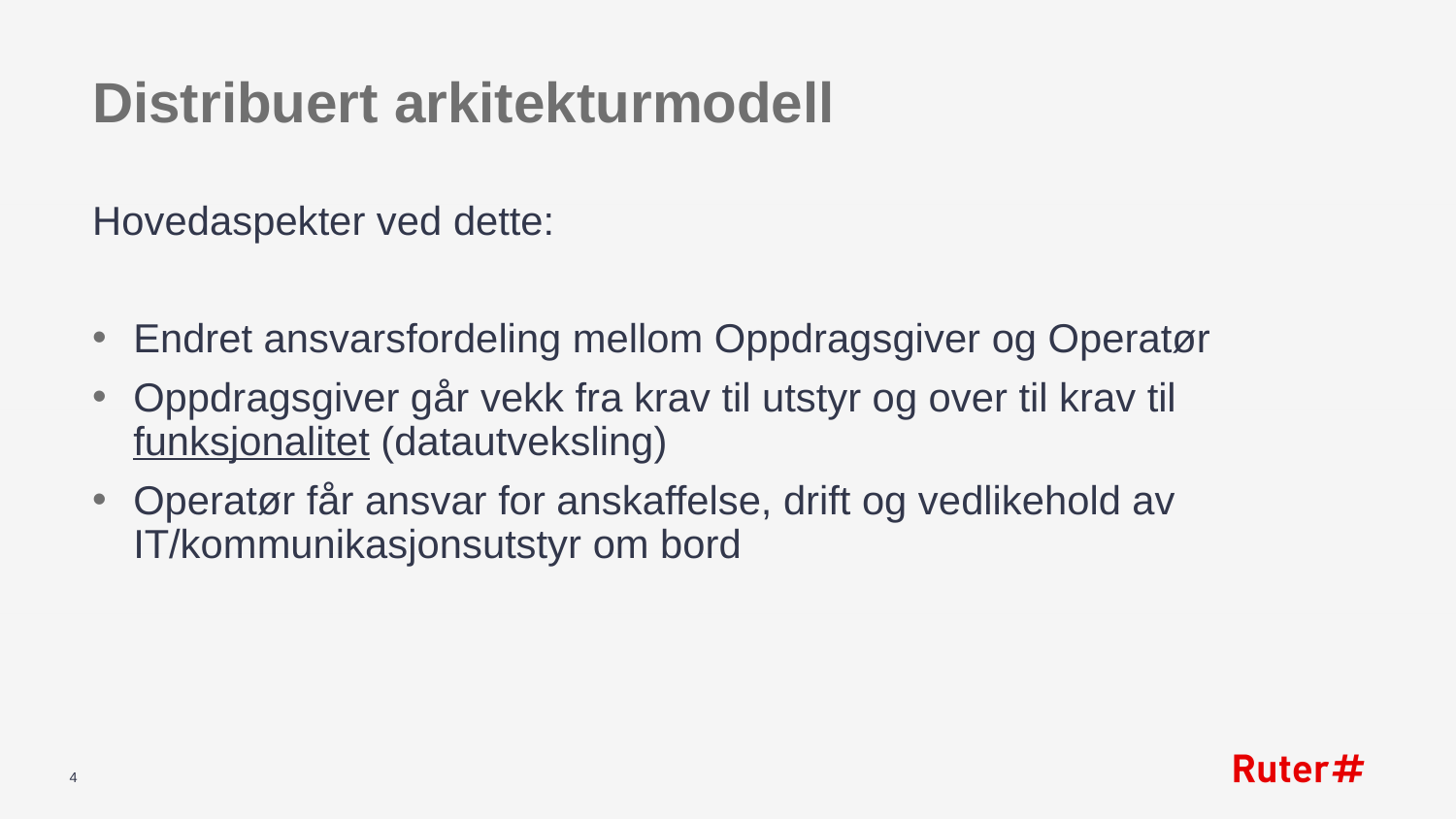

# Distribuert arkitekturmodell
Hovedaspekter ved dette:

Endret ansvarsfordeling mellom Oppdragsgiver og Operatør
Oppdragsgiver går vekk fra krav til utstyr og over til krav til funksjonalitet (datautveksling)
Operatør får ansvar for anskaffelse, drift og vedlikehold av IT/kommunikasjonsutstyr om bord

4